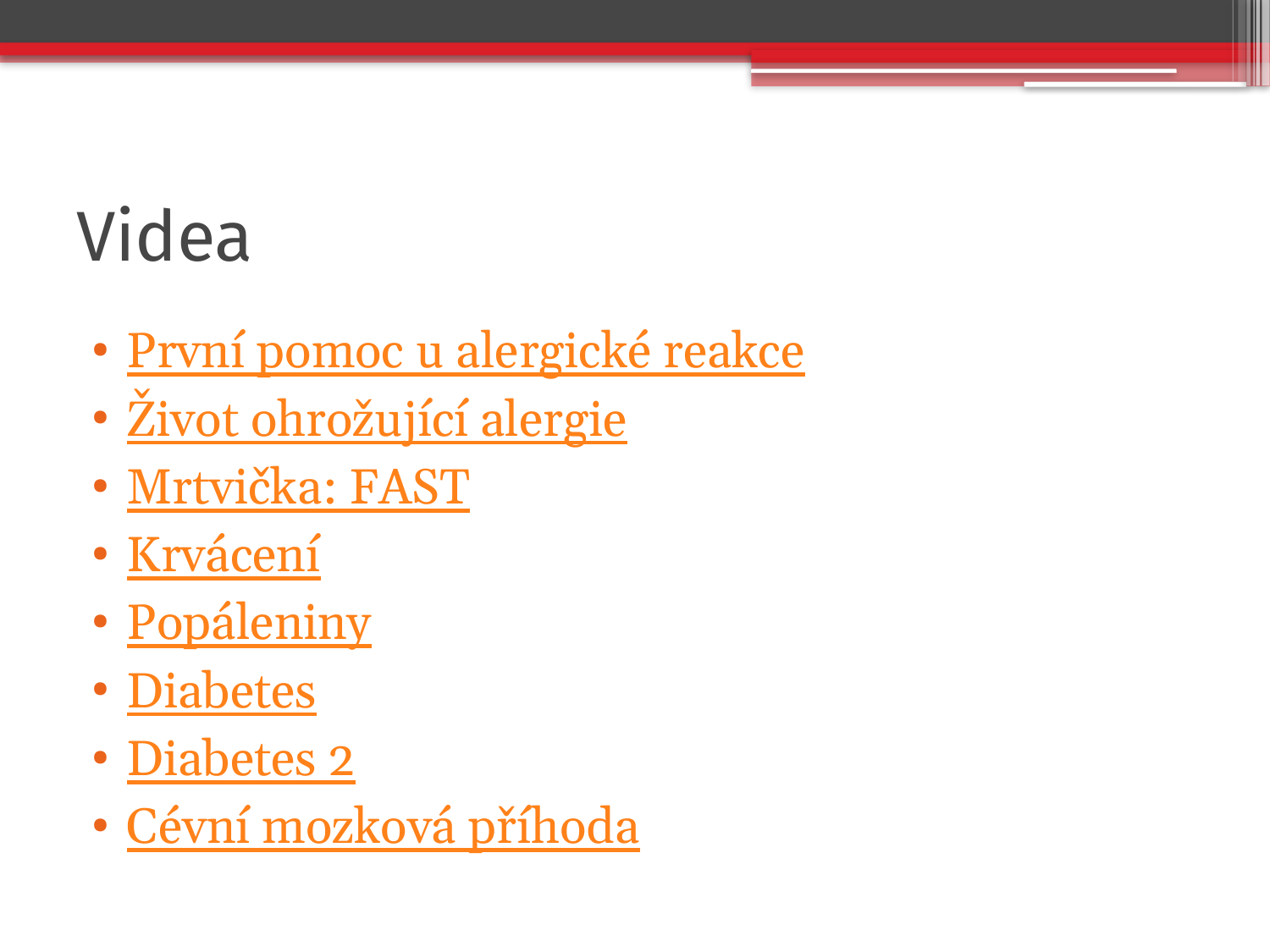

# Videa
První pomoc u alergické reakce
Život ohrožující alergie
Mrtvička: FAST
Krvácení
Popáleniny
Diabetes
Diabetes 2
Cévní mozková příhoda